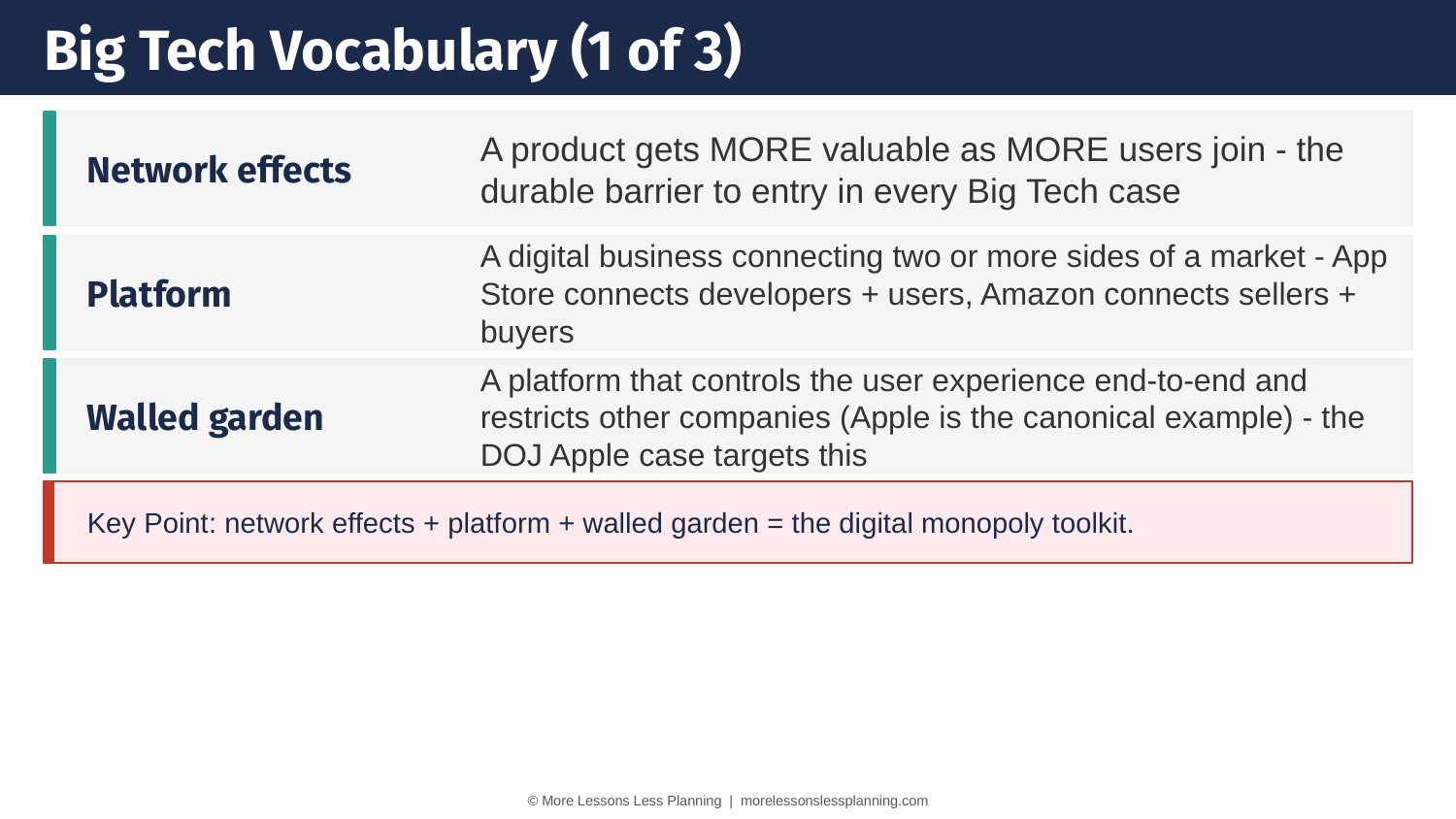

Big Tech Vocabulary (1 of 3)

Network effects
A product gets MORE valuable as MORE users join - the durable barrier to entry in every Big Tech case

Platform
A digital business connecting two or more sides of a market - App Store connects developers + users, Amazon connects sellers + buyers

Walled garden
A platform that controls the user experience end-to-end and restricts other companies (Apple is the canonical example) - the DOJ Apple case targets this

Key Point: network effects + platform + walled garden = the digital monopoly toolkit.
© More Lessons Less Planning  |  morelessonslessplanning.com